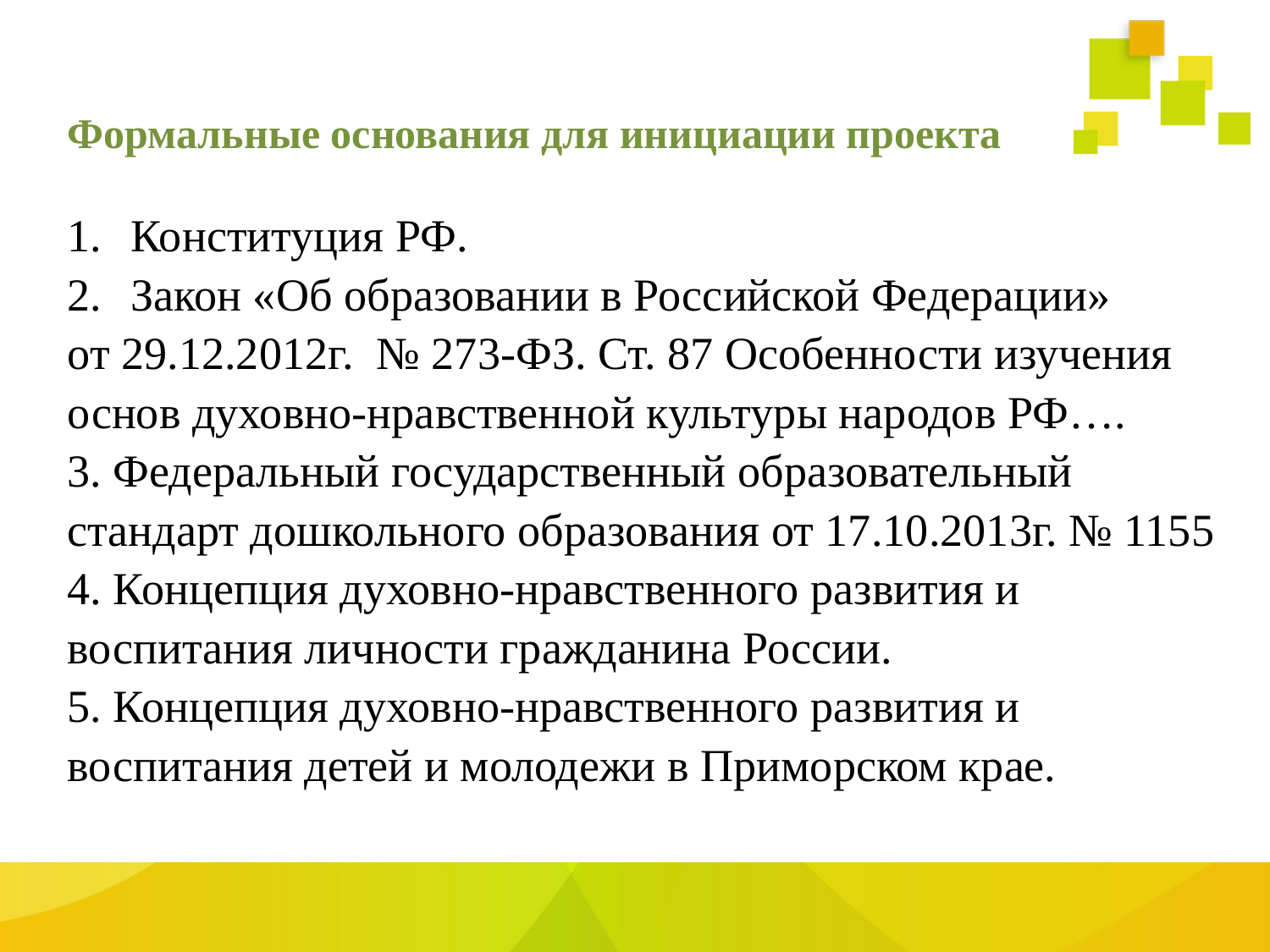

Формальные основания для инициации проекта
Конституция РФ.
Закон «Об образовании в Российской Федерации»
от 29.12.2012г.  № 273-ФЗ. Ст. 87 Особенности изучения
основ духовно-нравственной культуры народов РФ….
3. Федеральный государственный образовательный
стандарт дошкольного образования от 17.10.2013г. № 1155
4. Концепция духовно-нравственного развития и
воспитания личности гражданина России.
5. Концепция духовно-нравственного развития и
воспитания детей и молодежи в Приморском крае.